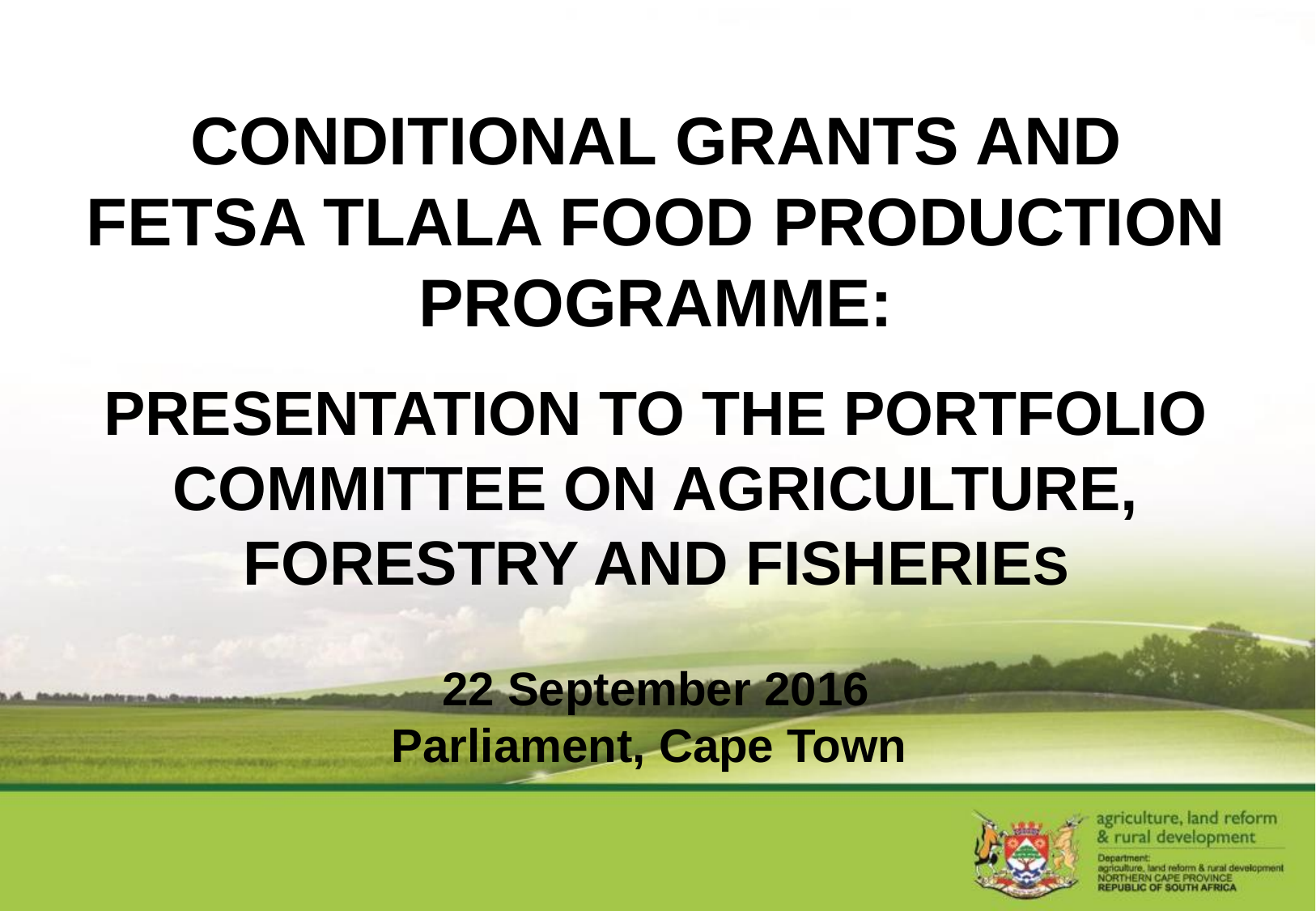

CONDITIONAL GRANTS AND FETSA TLALA FOOD PRODUCTION PROGRAMME:

PRESENTATION TO THE PORTFOLIO COMMITTEE ON AGRICULTURE, FORESTRY AND FISHERIES

22 September 2016
Parliament, Cape Town